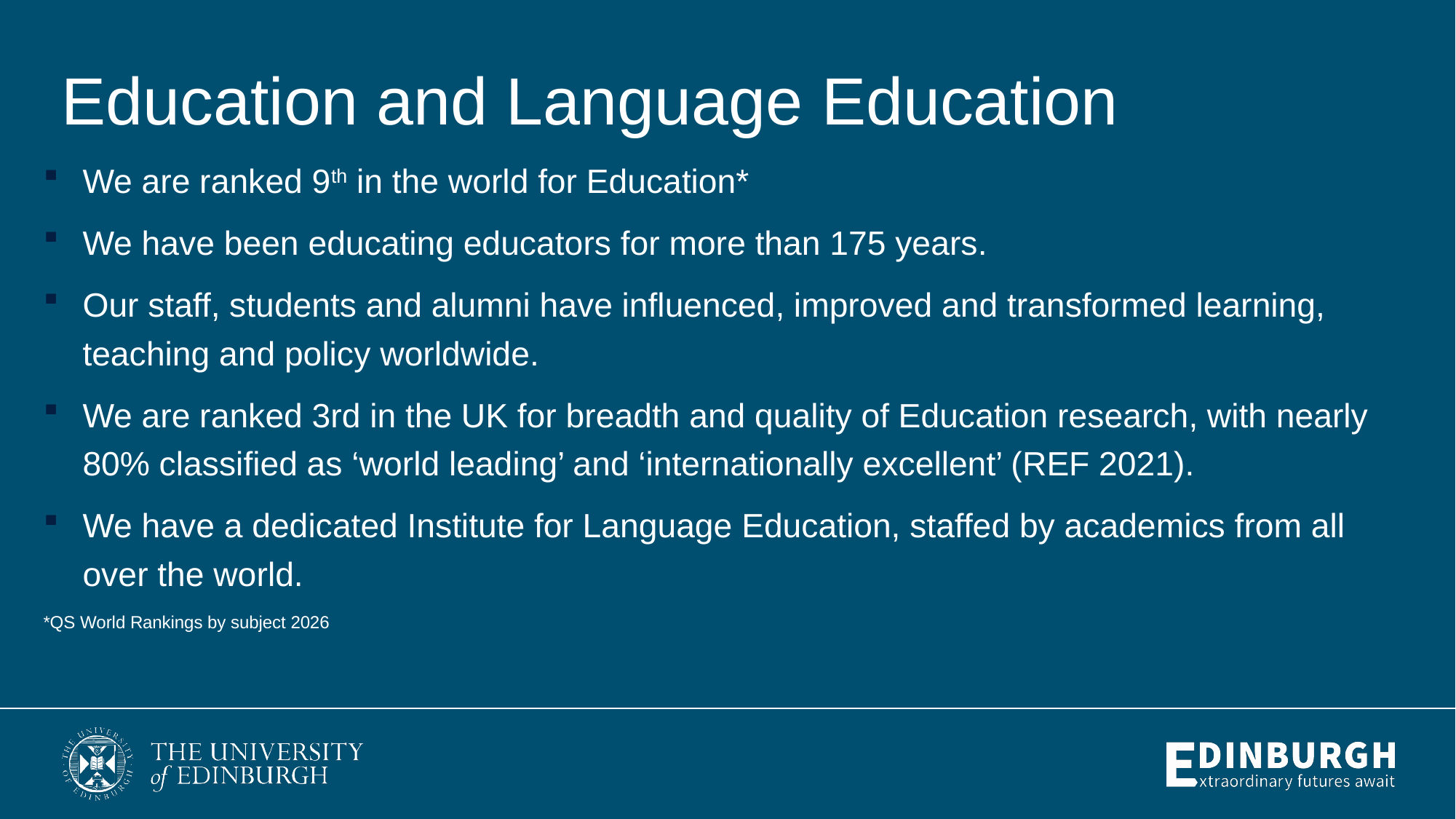

# Education and Language Education
We are ranked 9th in the world for Education*
We have been educating educators for more than 175 years.
Our staff, students and alumni have influenced, improved and transformed learning, teaching and policy worldwide.
We are ranked 3rd in the UK for breadth and quality of Education research, with nearly 80% classified as ‘world leading’ and ‘internationally excellent’ (REF 2021).
We have a dedicated Institute for Language Education, staffed by academics from all over the world.
*QS World Rankings by subject 2026